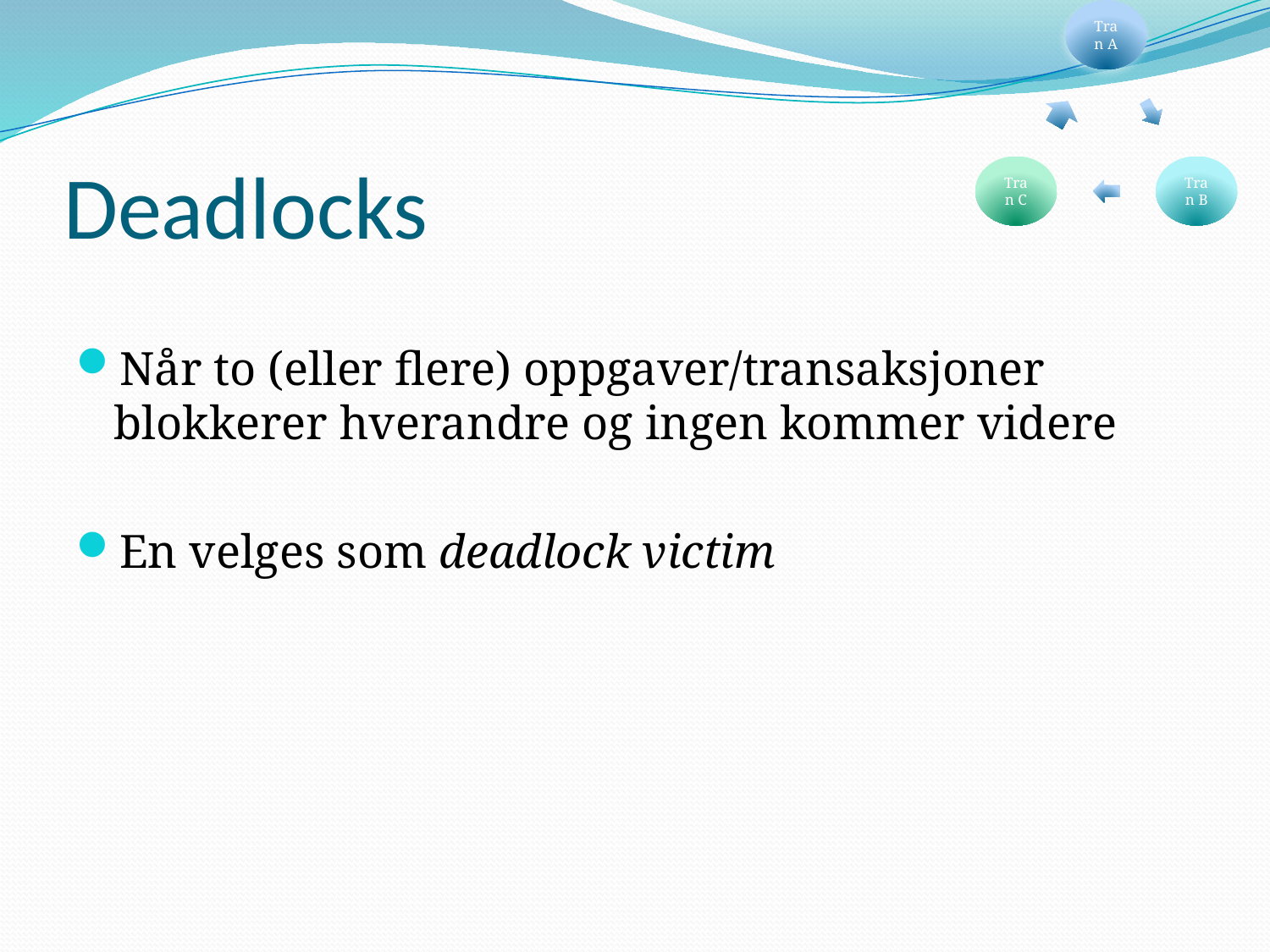

Tran A
Tran B
Tran C
# Deadlocks

Når to (eller flere) oppgaver/transaksjoner blokkerer hverandre og ingen kommer videre

En velges som deadlock victim